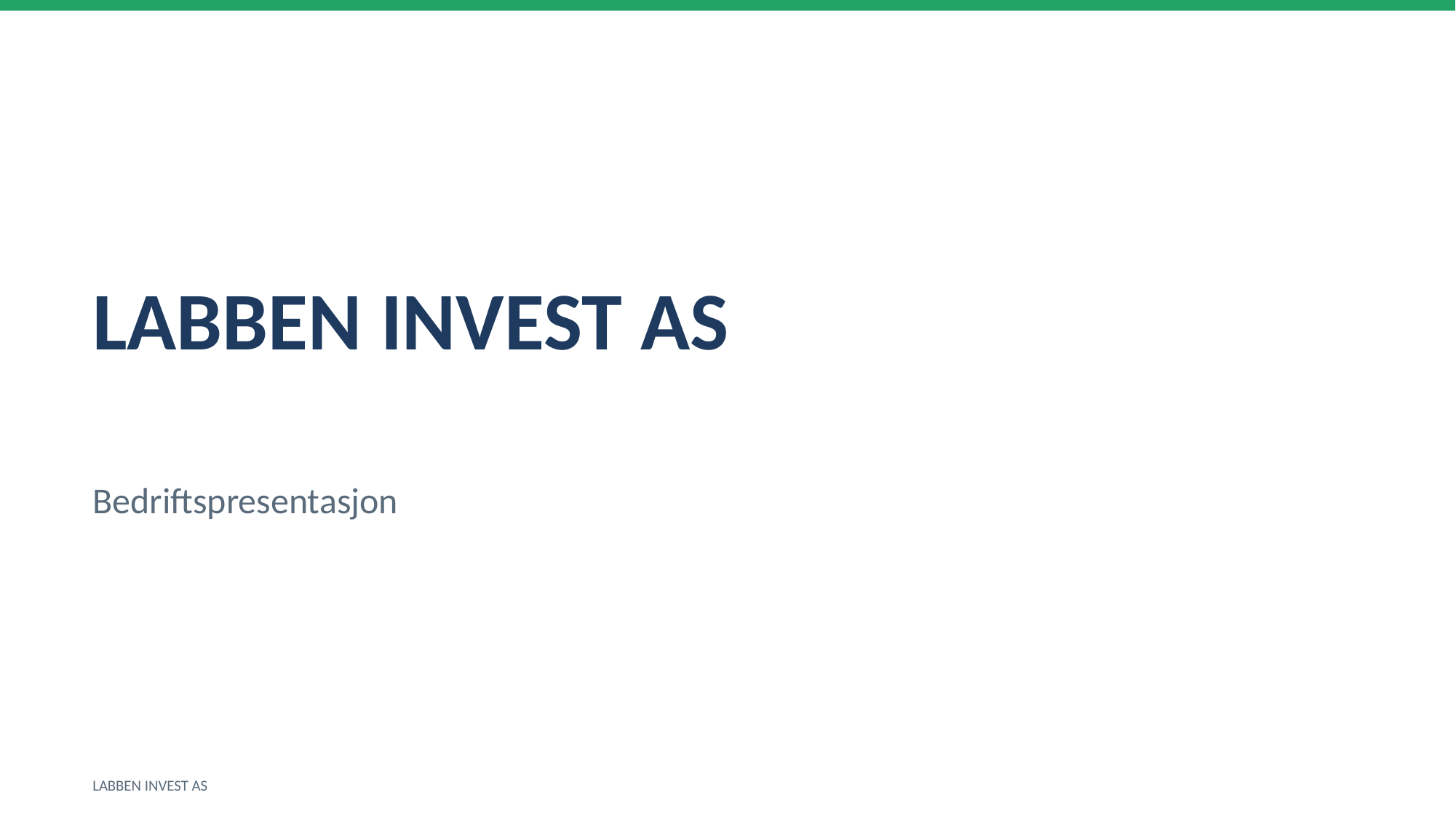

LABBEN INVEST AS
Bedriftspresentasjon
LABBEN INVEST AS